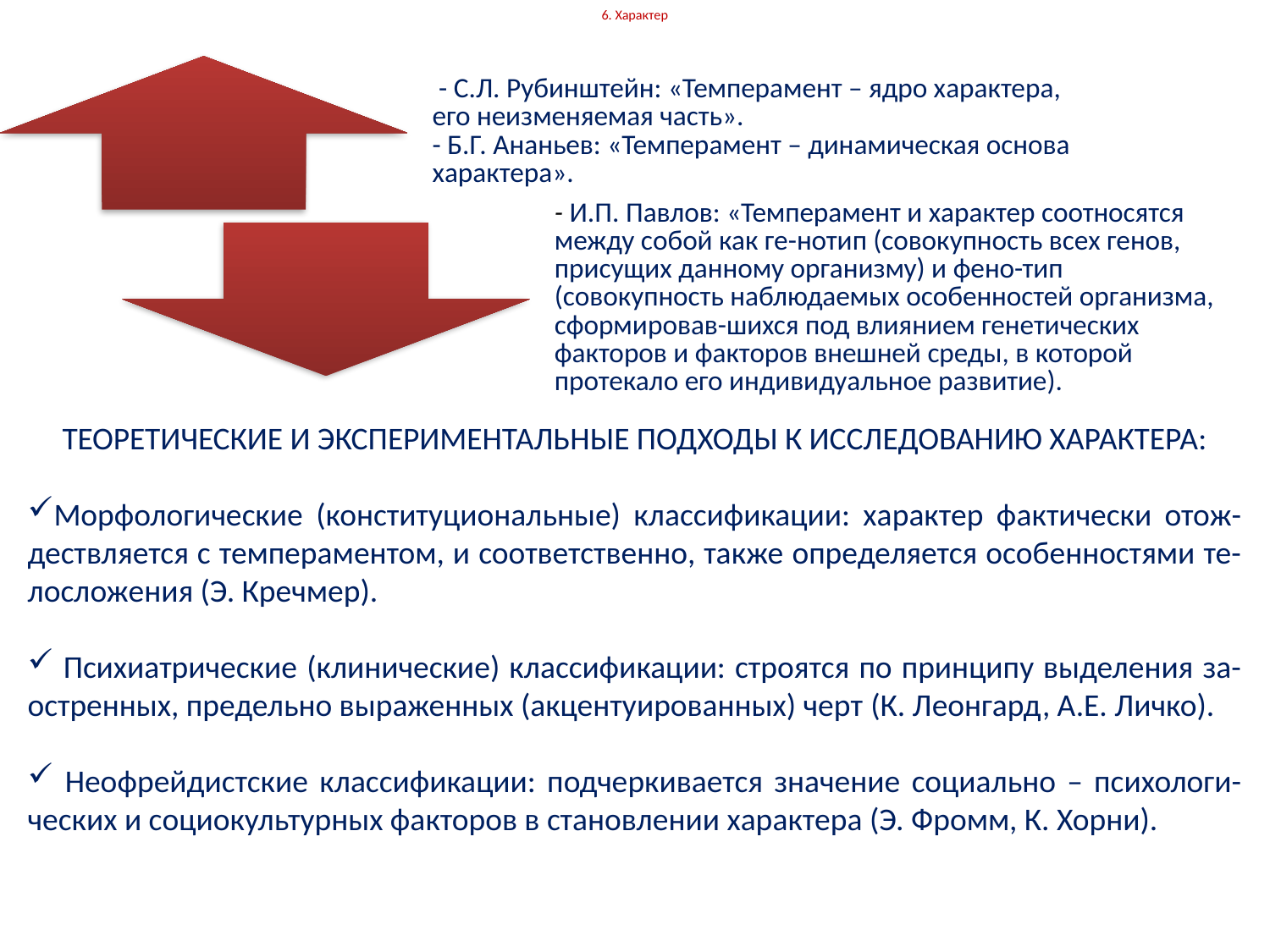

# 6. Характер

ТЕОРЕТИЧЕСКИЕ И ЭКСПЕРИМЕНТАЛЬНЫЕ ПОДХОДЫ К ИССЛЕДОВАНИЮ ХАРАКТЕРА:

Морфологические (конституциональные) классификации: характер фактически отож-дествляется с темпераментом, и соответственно, также определяется особенностями те-лосложения (Э. Кречмер).

 Психиатрические (клинические) классификации: строятся по принципу выделения за-остренных, предельно выраженных (акцентуированных) черт (К. Леонгард, А.Е. Личко).

 Неофрейдистские классификации: подчеркивается значение социально – психологи-ческих и социокультурных факторов в становлении характера (Э. Фромм, К. Хорни).

 - С.Л. Рубинштейн: «Темперамент – ядро характера, его неизменяемая часть».
- Б.Г. Ананьев: «Темперамент – динамическая основа характера».
- И.П. Павлов: «Темперамент и характер соотносятся между собой как ге-нотип (совокупность всех генов, присущих данному организму) и фено-тип (совокупность наблюдаемых особенностей организма, сформировав-шихся под влиянием генетических факторов и факторов внешней среды, в которой протекало его индивидуальное развитие).